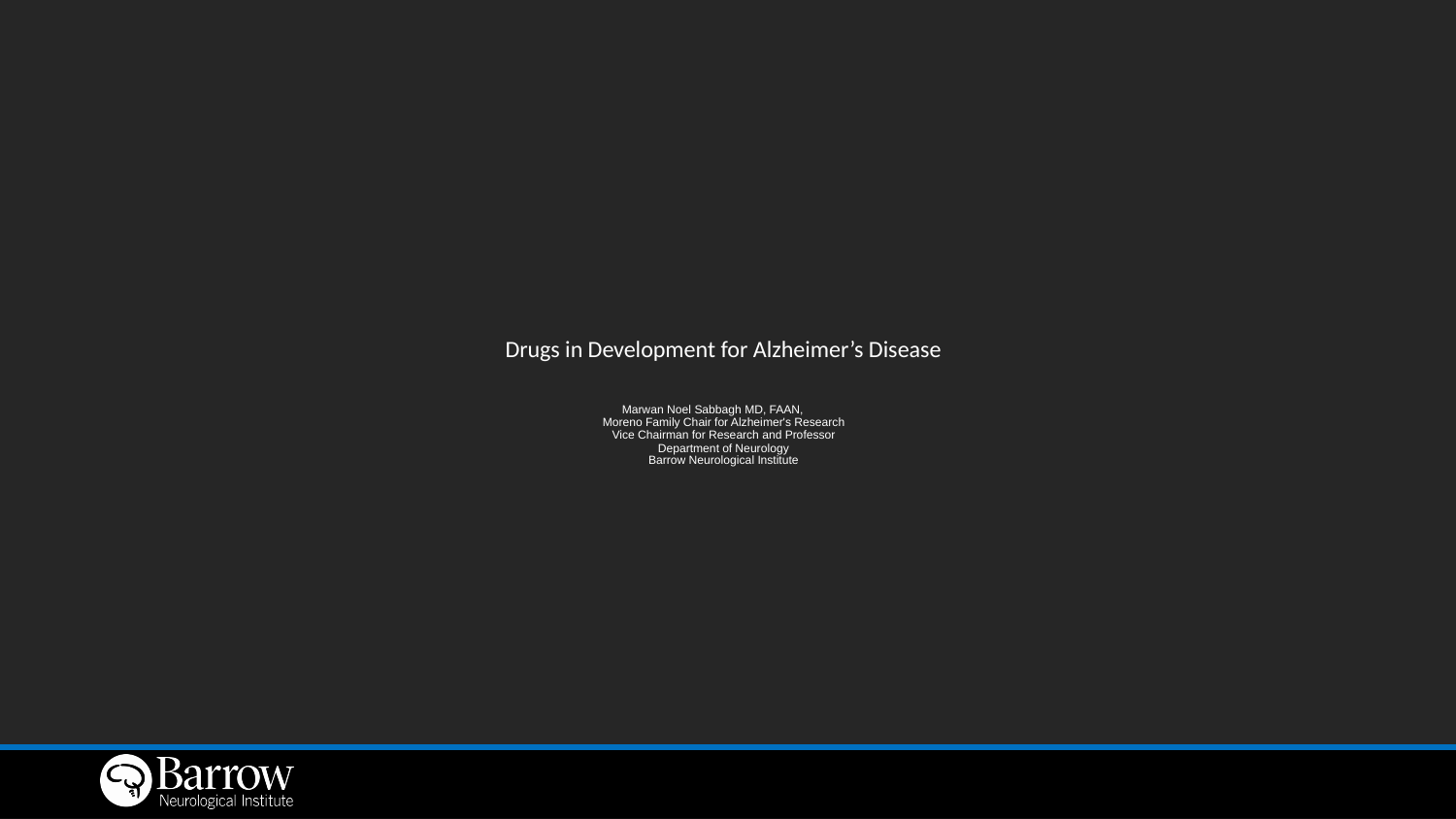

# Drugs in Development for Alzheimer’s Disease Marwan Noel Sabbagh MD, FAAN,        Moreno Family Chair for Alzheimer's Research Vice Chairman for Research and Professor Department of Neurology Barrow Neurological Institute